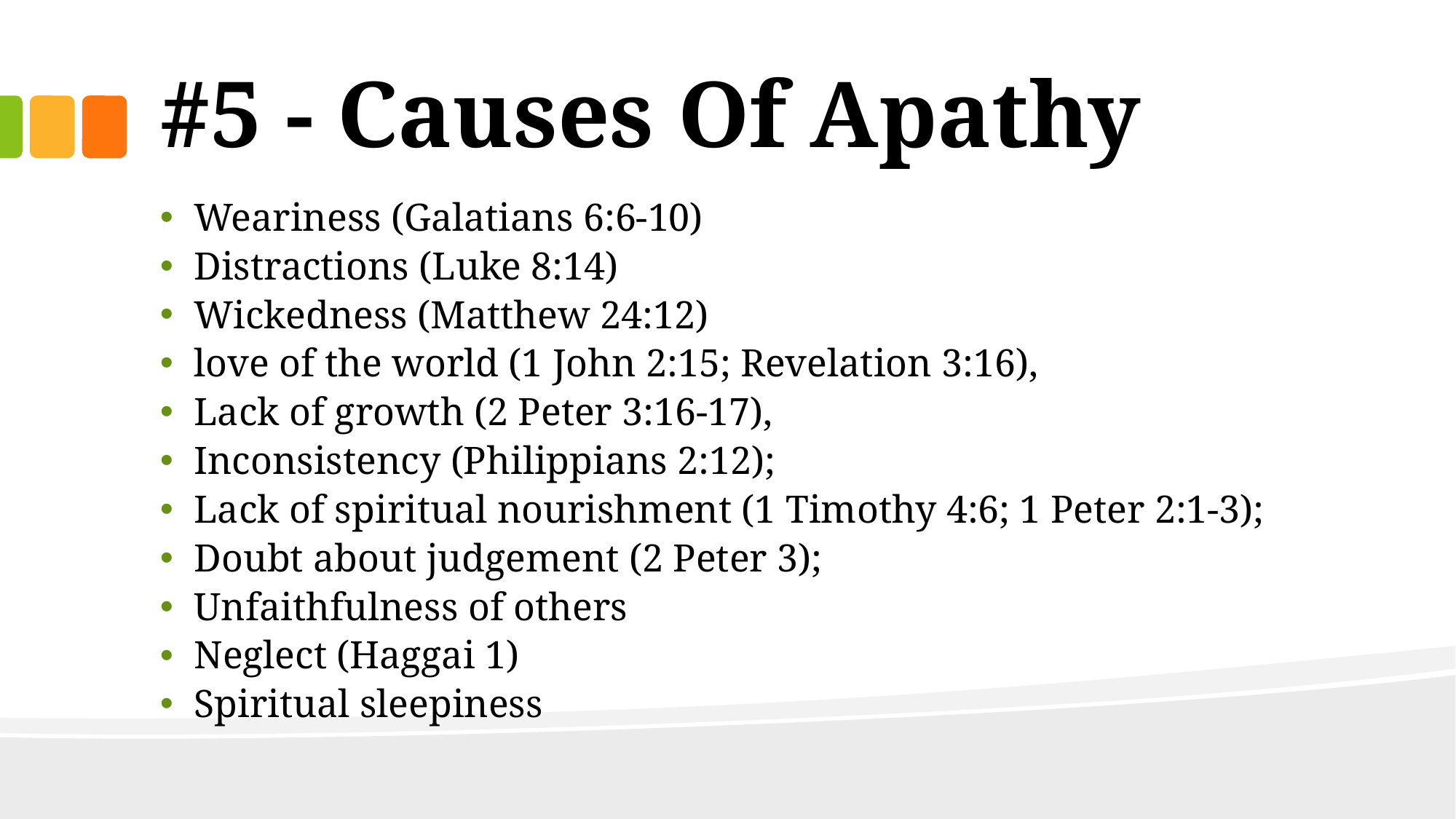

# #5 - Causes Of Apathy
Weariness (Galatians 6:6-10)
Distractions (Luke 8:14)
Wickedness (Matthew 24:12)
love of the world (1 John 2:15; Revelation 3:16),
Lack of growth (2 Peter 3:16-17),
Inconsistency (Philippians 2:12);
Lack of spiritual nourishment (1 Timothy 4:6; 1 Peter 2:1-3);
Doubt about judgement (2 Peter 3);
Unfaithfulness of others
Neglect (Haggai 1)
Spiritual sleepiness